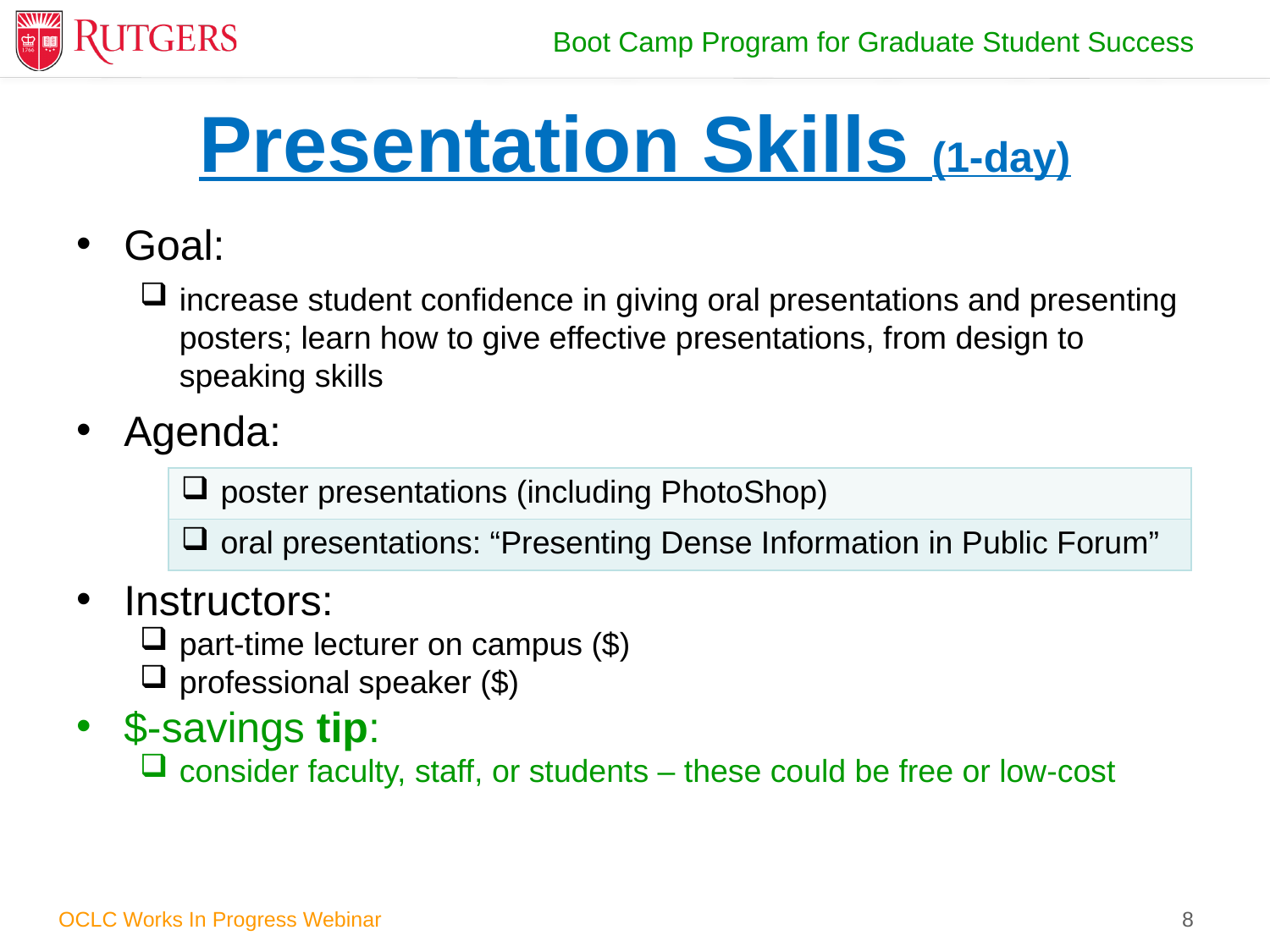

# Presentation Skills (1-day)
Goal:
increase student confidence in giving oral presentations and presenting posters; learn how to give effective presentations, from design to speaking skills
Agenda:

Instructors:
part-time lecturer on campus ($)
professional speaker ($)
$-savings tip:
consider faculty, staff, or students – these could be free or low-cost
| poster presentations (including PhotoShop) |
| --- |
| oral presentations: “Presenting Dense Information in Public Forum” |
8